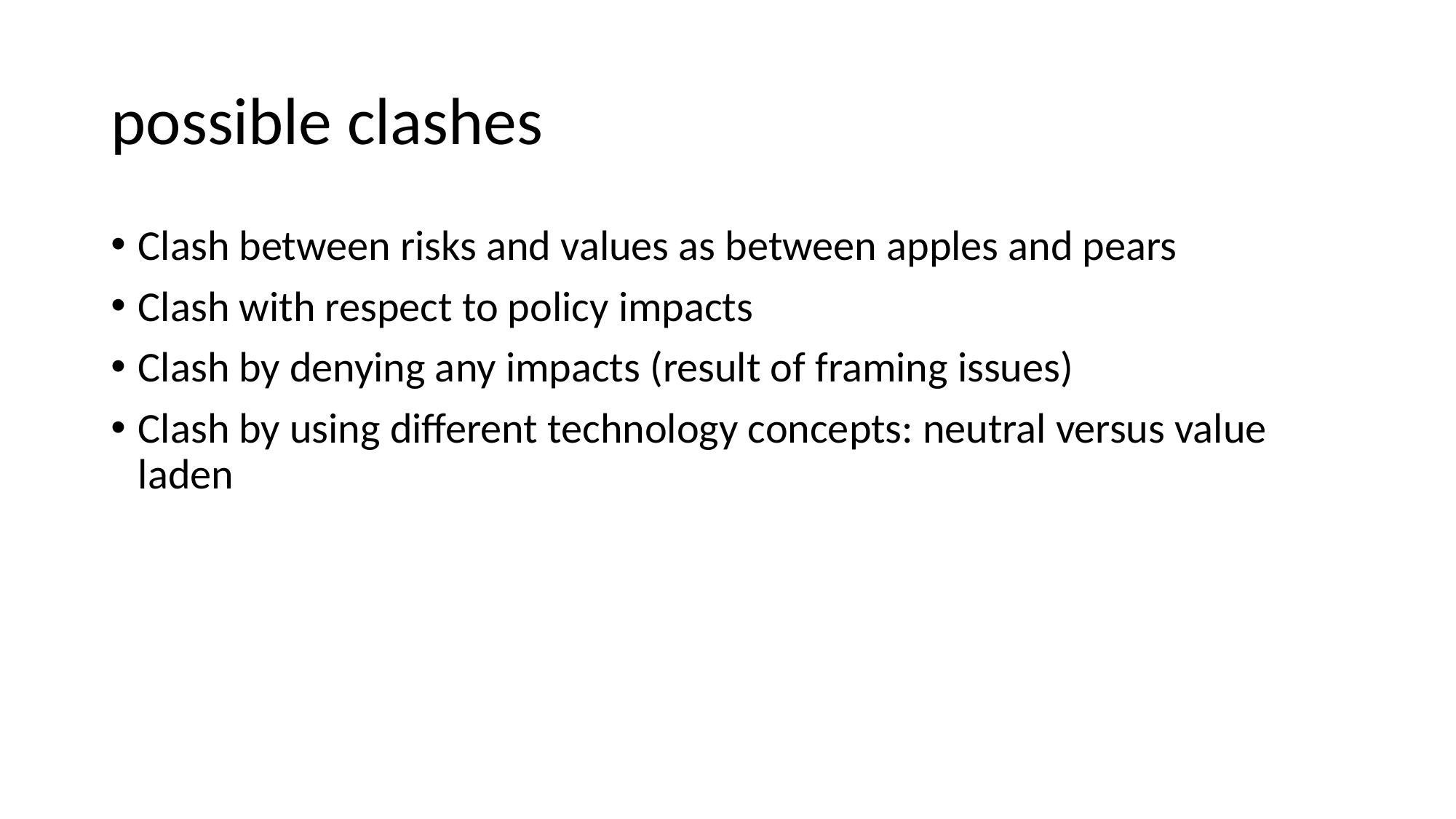

# possible clashes
Clash between risks and values as between apples and pears
Clash with respect to policy impacts
Clash by denying any impacts (result of framing issues)
Clash by using different technology concepts: neutral versus value laden